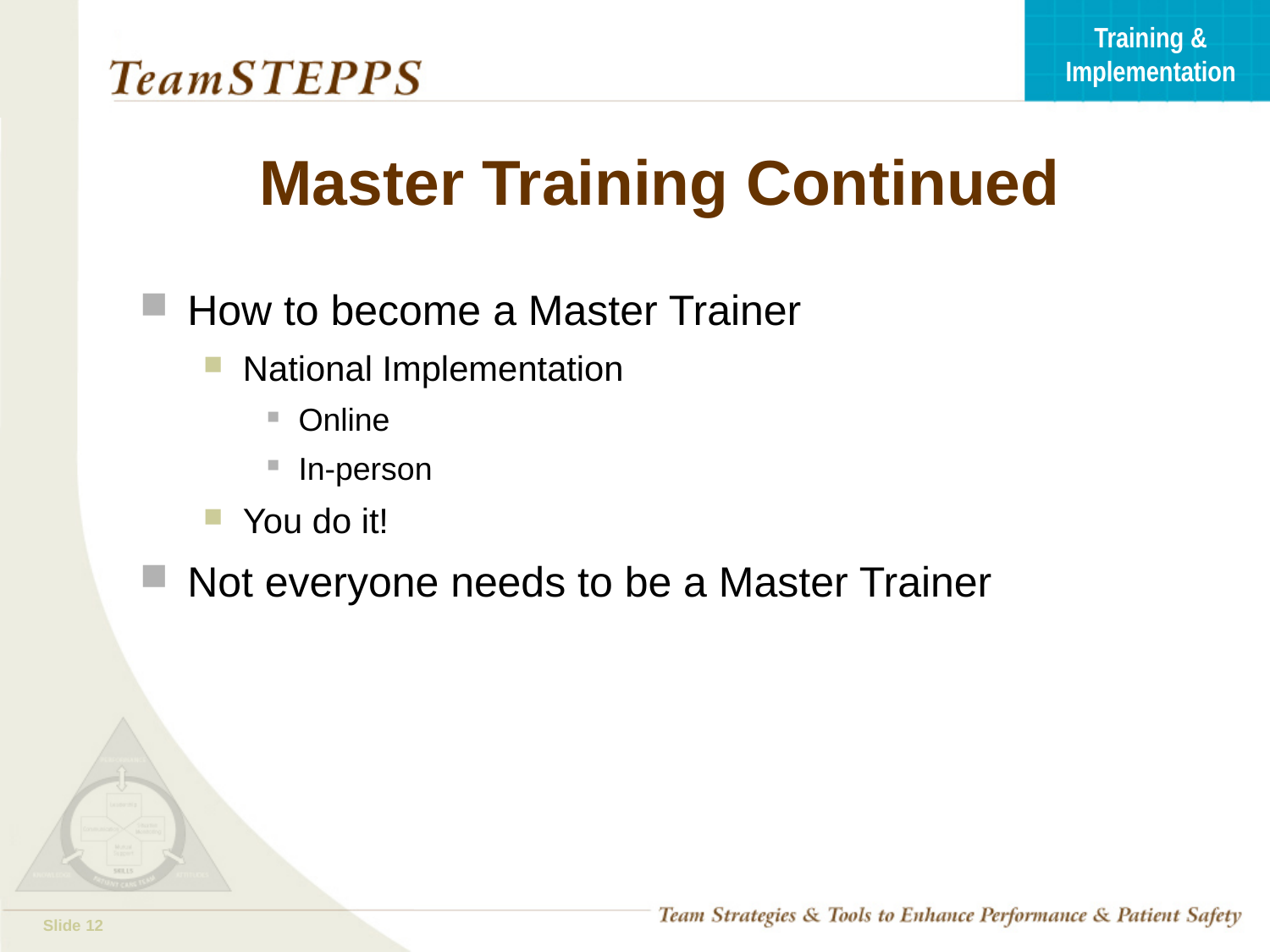

# Master Training Continued
How to become a Master Trainer
National Implementation
Online
In-person
You do it!
Not everyone needs to be a Master Trainer